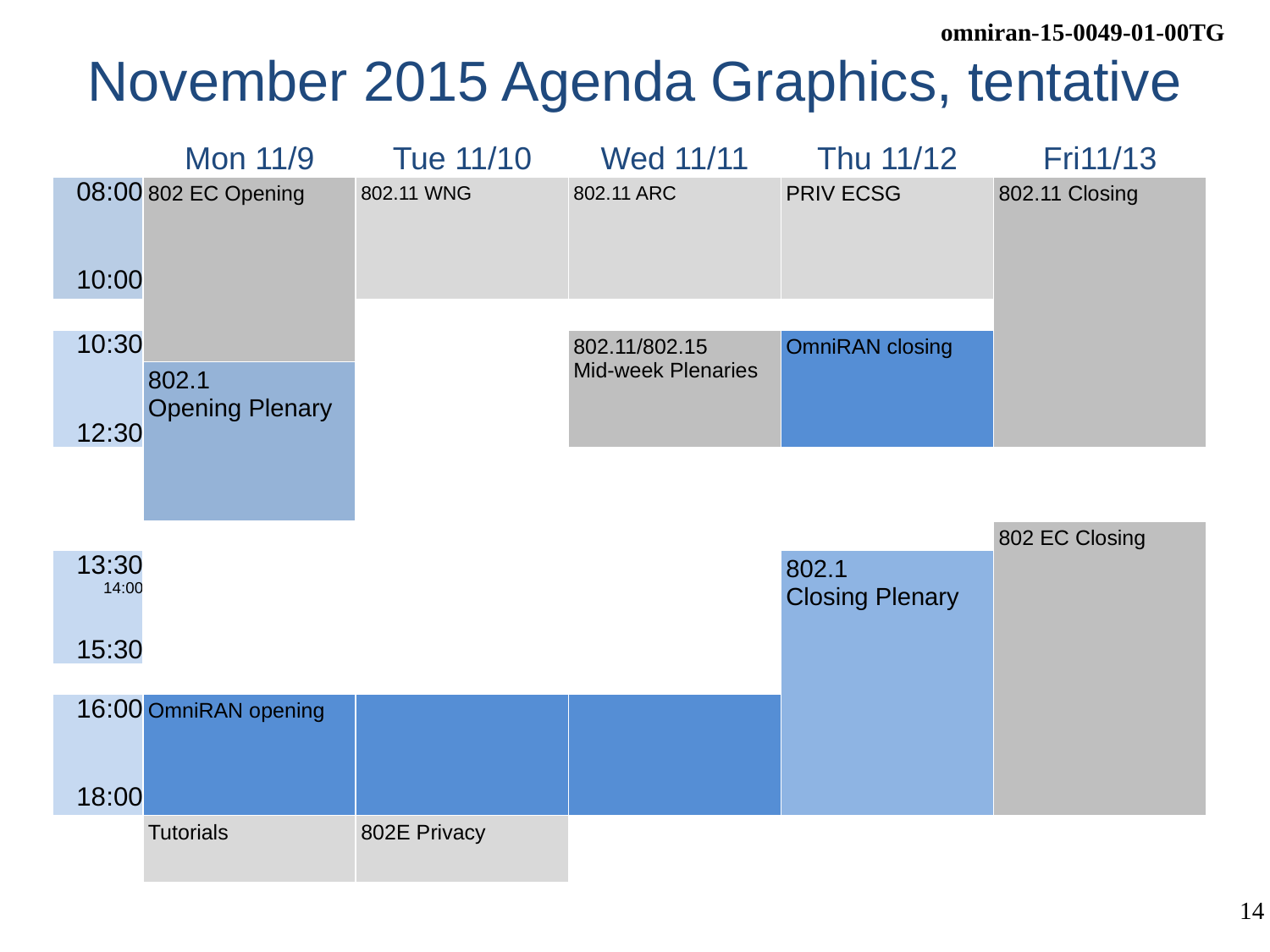

# November 2015 Agenda Graphics, tentative
|  | Mon 11/9 | Tue 11/10 | Wed 11/11 | Thu 11/12 | Fri11/13 |
| --- | --- | --- | --- | --- | --- |
| 08:00 10:00 | 802 EC Opening | 802.11 WNG | 802.11 ARC | PRIV ECSG | 802.11 Closing |
|  |  |  |  |  |  |
| 10:30 12:30 |  |  | 802.11/802.15 Mid-week Plenaries | OmniRAN closing |  |
|  | 802.1 Opening Plenary |  |  |  |  |
|  |  |  |  |  |  |
|  |  |  |  |  | 802 EC Closing |
| 13:30 14:00 15:30 |  |  |  | 802.1 Closing Plenary |  |
|  |  |  |  |  |  |
|  |  |  |  |  |  |
| 16:00 18:00 | OmniRAN opening |  |  |  |  |
|  | Tutorials | 802E Privacy |  |  |  |
|  |  |  |  |  |  |